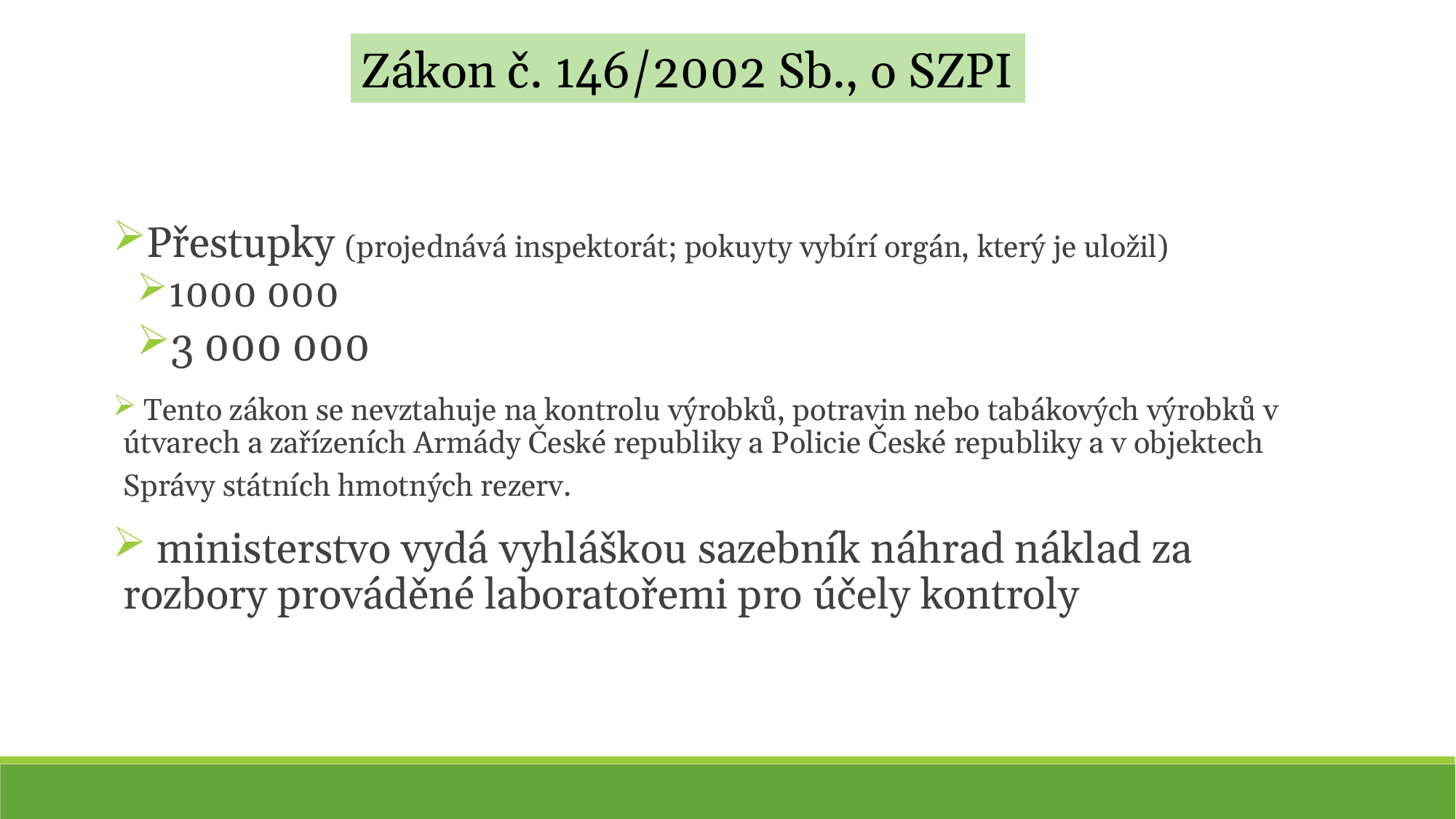

Zákon č. 146/2002 Sb., o SZPI
Přestupky (projednává inspektorát; pokuyty vybírí orgán, který je uložil)
1000 000
3 000 000
 Tento zákon se nevztahuje na kontrolu výrobků, potravin nebo tabákových výrobků v útvarech a zařízeních Armády České republiky a Policie České republiky a v objektech Správy státních hmotných rezerv.
 ministerstvo vydá vyhláškou sazebník náhrad náklad za rozbory prováděné laboratořemi pro účely kontroly